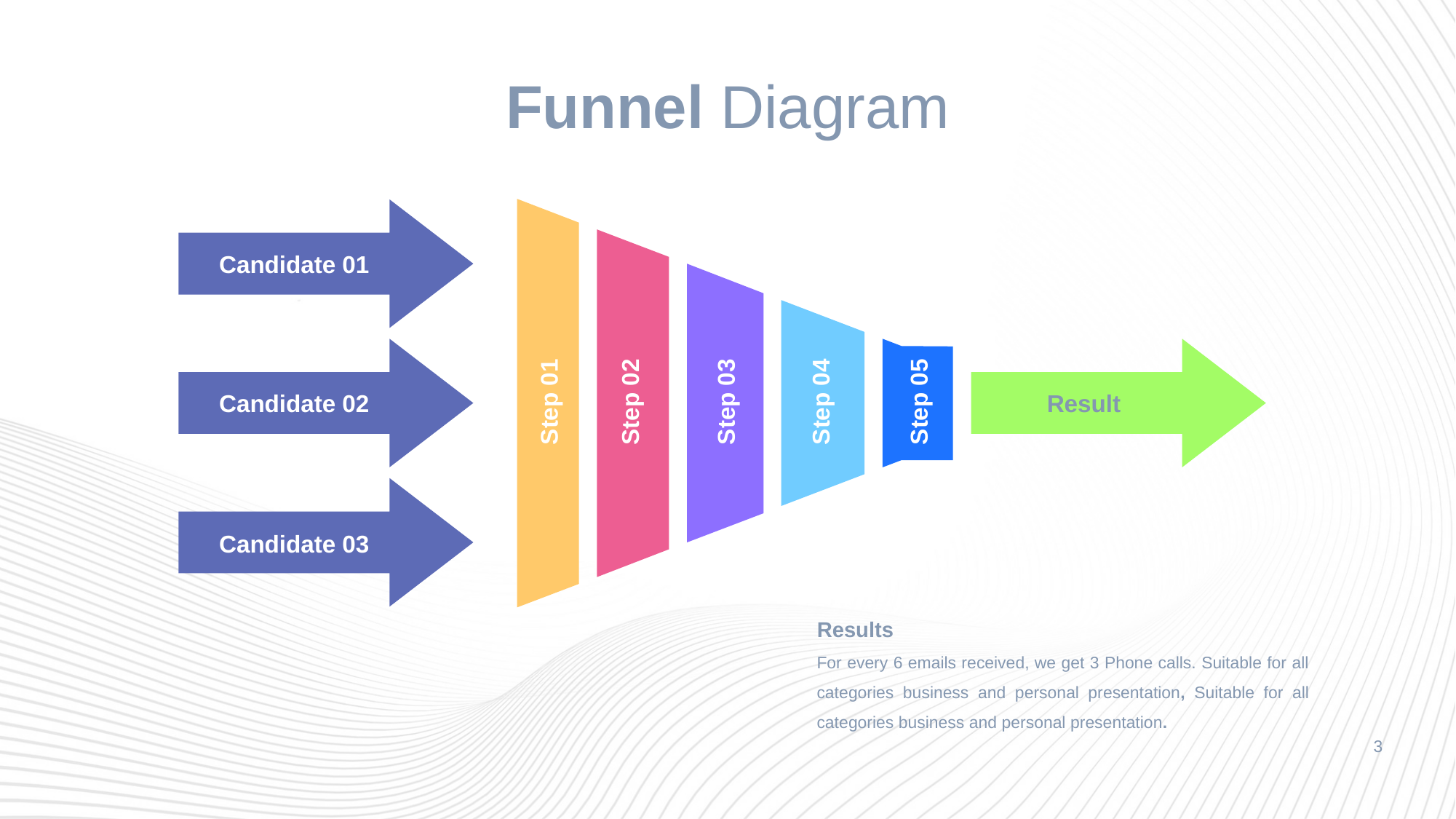

# Funnel Diagram

Candidate 01

Step 04
Step 05
Step 01
Step 02
Step 03
Candidate 02
Result

Candidate 03
Results
For every 6 emails received, we get 3 Phone calls. Suitable for all categories business and personal presentation, Suitable for all categories business and personal presentation.
3